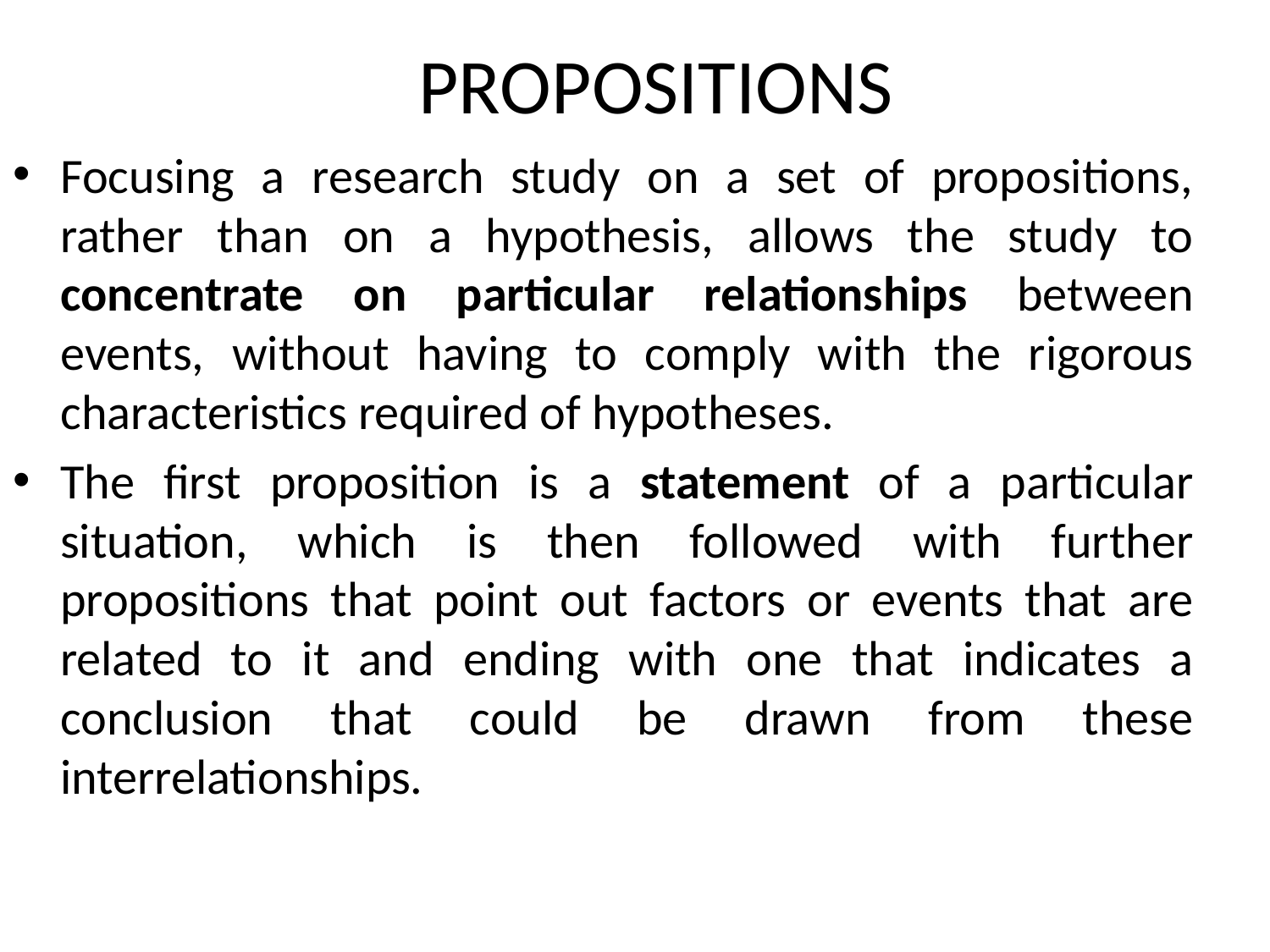

# PROPOSITIONS
Focusing a research study on a set of propositions, rather than on a hypothesis, allows the study to concentrate on particular relationships between events, without having to comply with the rigorous characteristics required of hypotheses.
The first proposition is a statement of a particular situation, which is then followed with further propositions that point out factors or events that are related to it and ending with one that indicates a conclusion that could be drawn from these interrelationships.